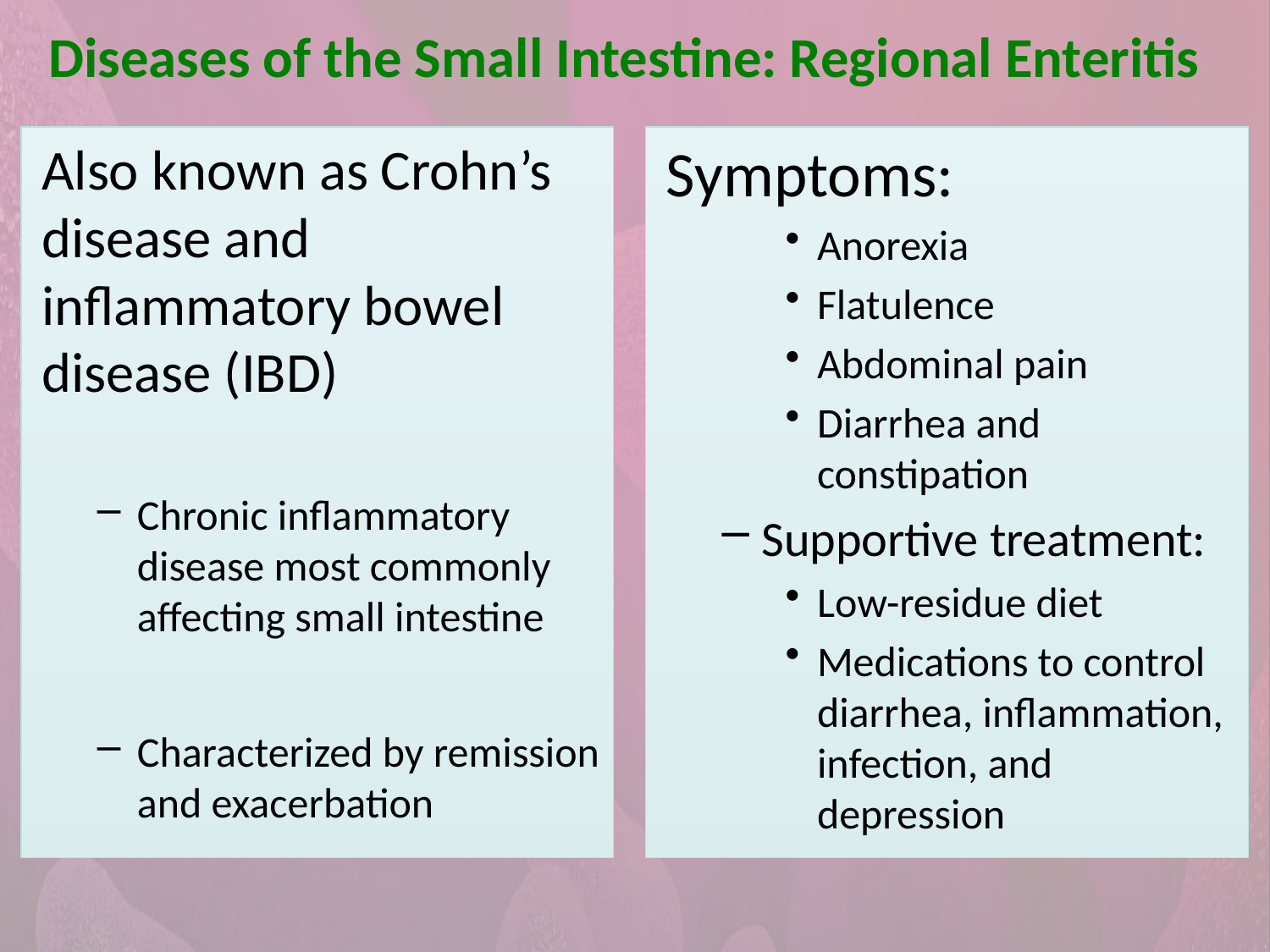

Diseases of the Small Intestine: Regional Enteritis
Also known as Crohn’s disease and inflammatory bowel disease (IBD)

Chronic inflammatory disease most commonly affecting small intestine

Characterized by remission and exacerbation
Symptoms:
Anorexia
Flatulence
Abdominal pain
Diarrhea and constipation
Supportive treatment:
Low-residue diet
Medications to control diarrhea, inflammation, infection, and depression